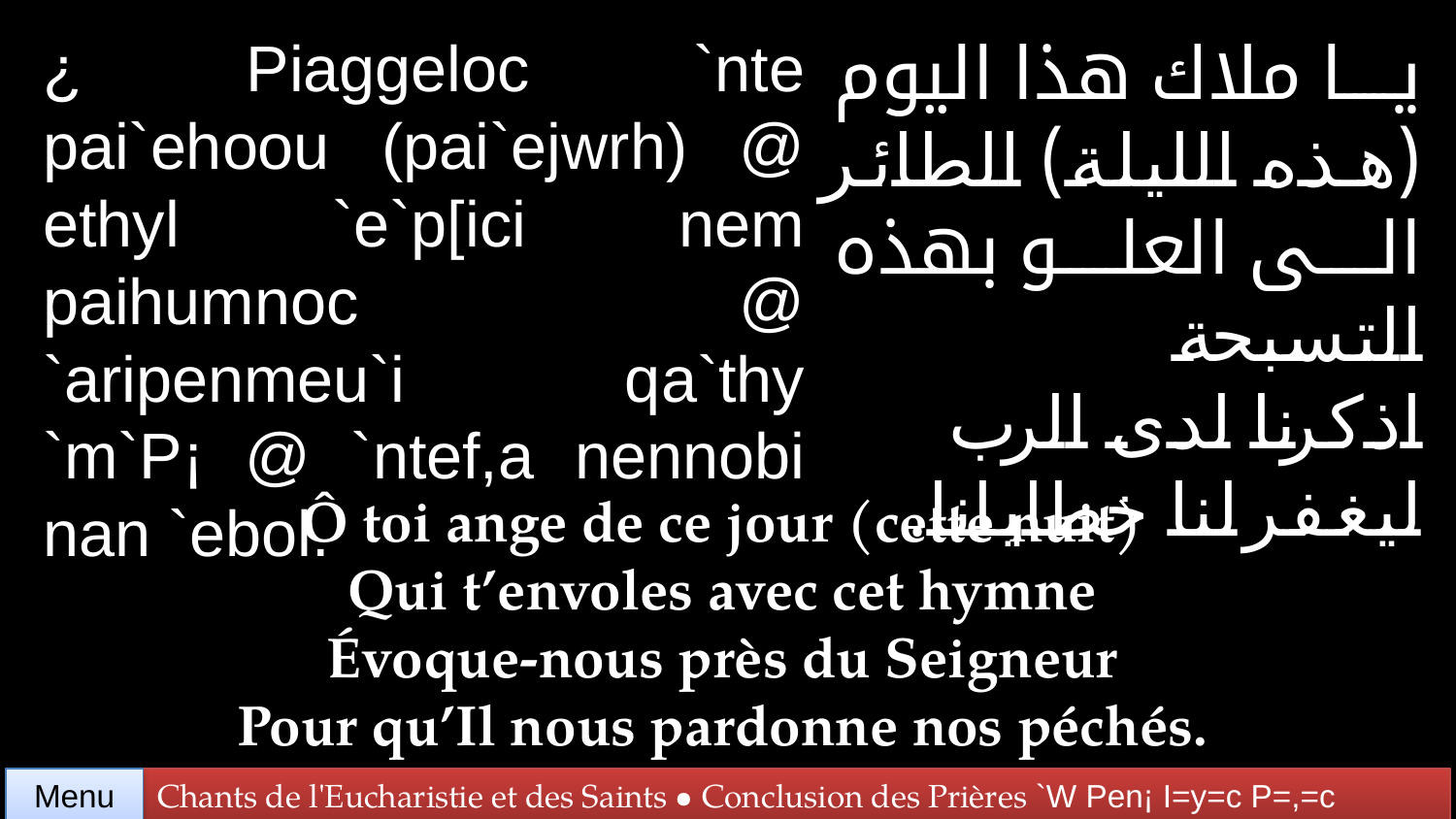

¿ Piaggeloc `nte pai`ehoou (pai`ejwrh) @ ethyl `e`p[ici nem paihumnoc @ `aripenmeu`i qa`thy `m`P¡ @ `ntef,a nennobi nan `ebol.
يا ملاك هذا اليوم (هذه الليلة) الطائر
الى العلو بهذه التسبحة
اذكرنا لدى الرب
ليغفر لنا خطايانا.
Ô toi ange de ce jour (cette nuit)
Qui t’envoles avec cet hymne
Évoque-nous près du Seigneur
Pour qu’Il nous pardonne nos péchés.
Chants de l'Eucharistie et des Saints • Conclusion des Prières `W Pen¡ I=y=c P=,=c
Menu